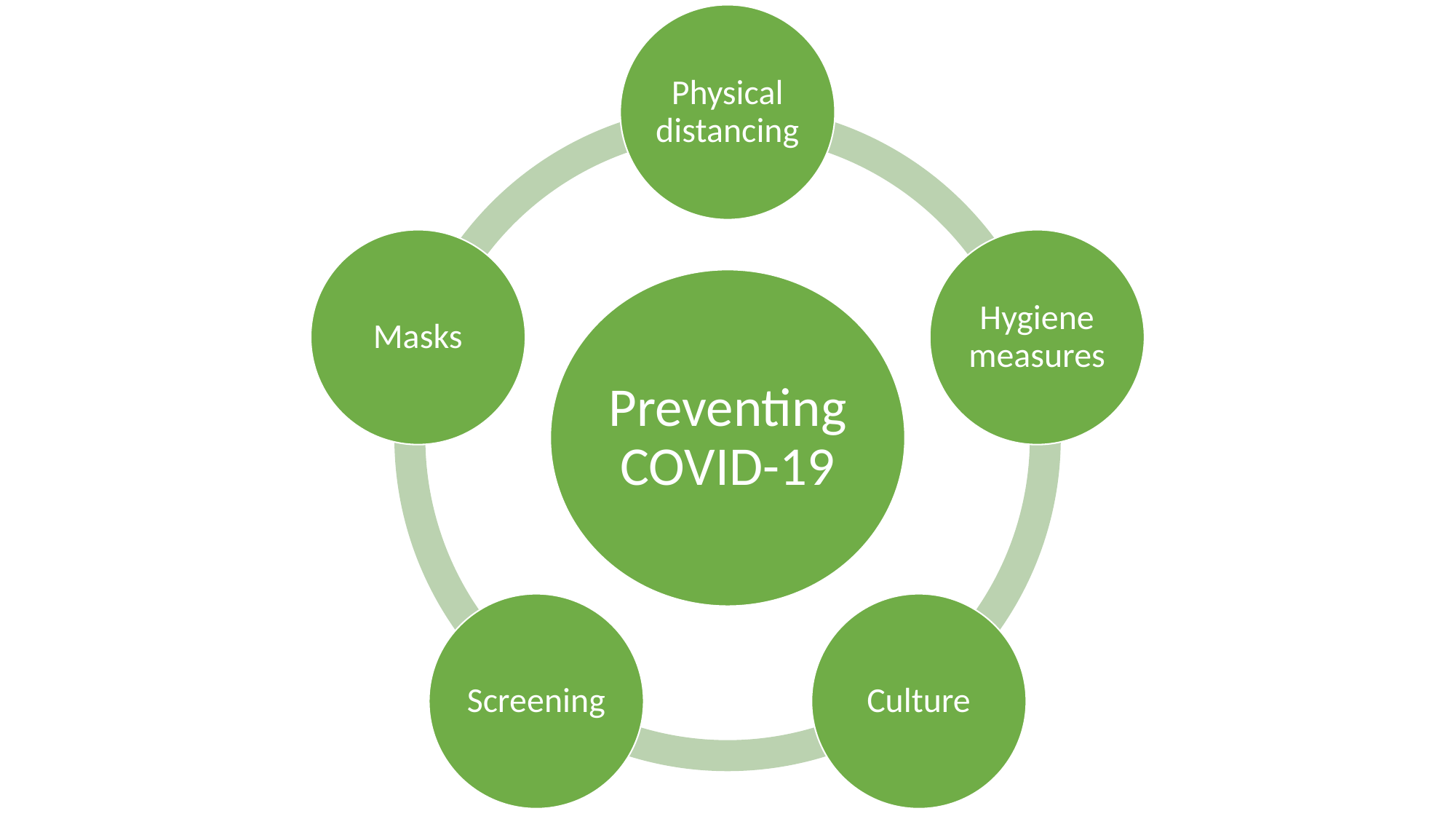

Preventing COVID-19
Physical distancing
Hygiene measures
Culture
Screening
Masks